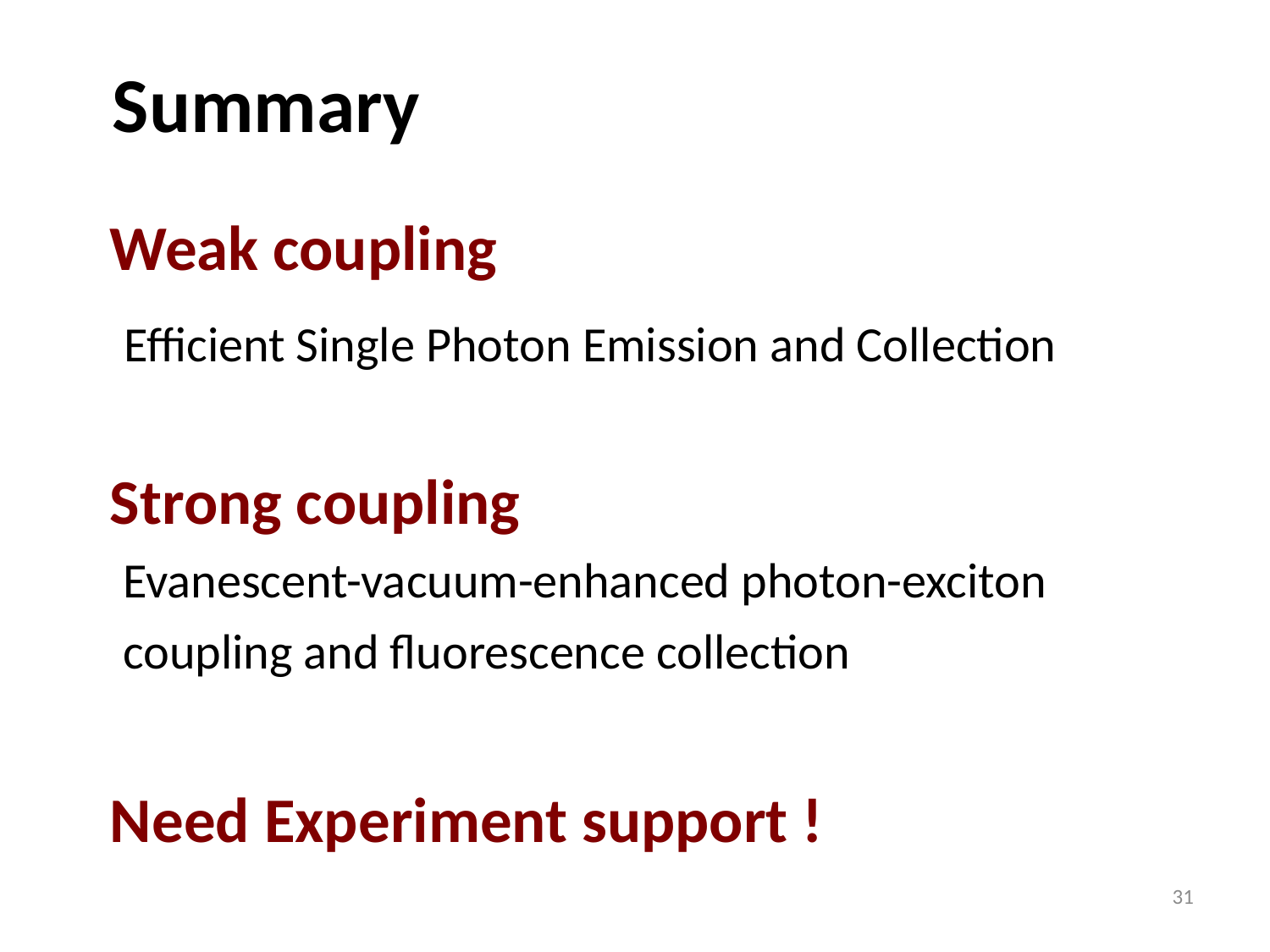

Summary
   Weak coupling
    Efficient Single Photon Emission and Collection

   Strong coupling
     Evanescent-vacuum-enhanced photon-exciton
     coupling and fluorescence collection

   Need Experiment support !

31